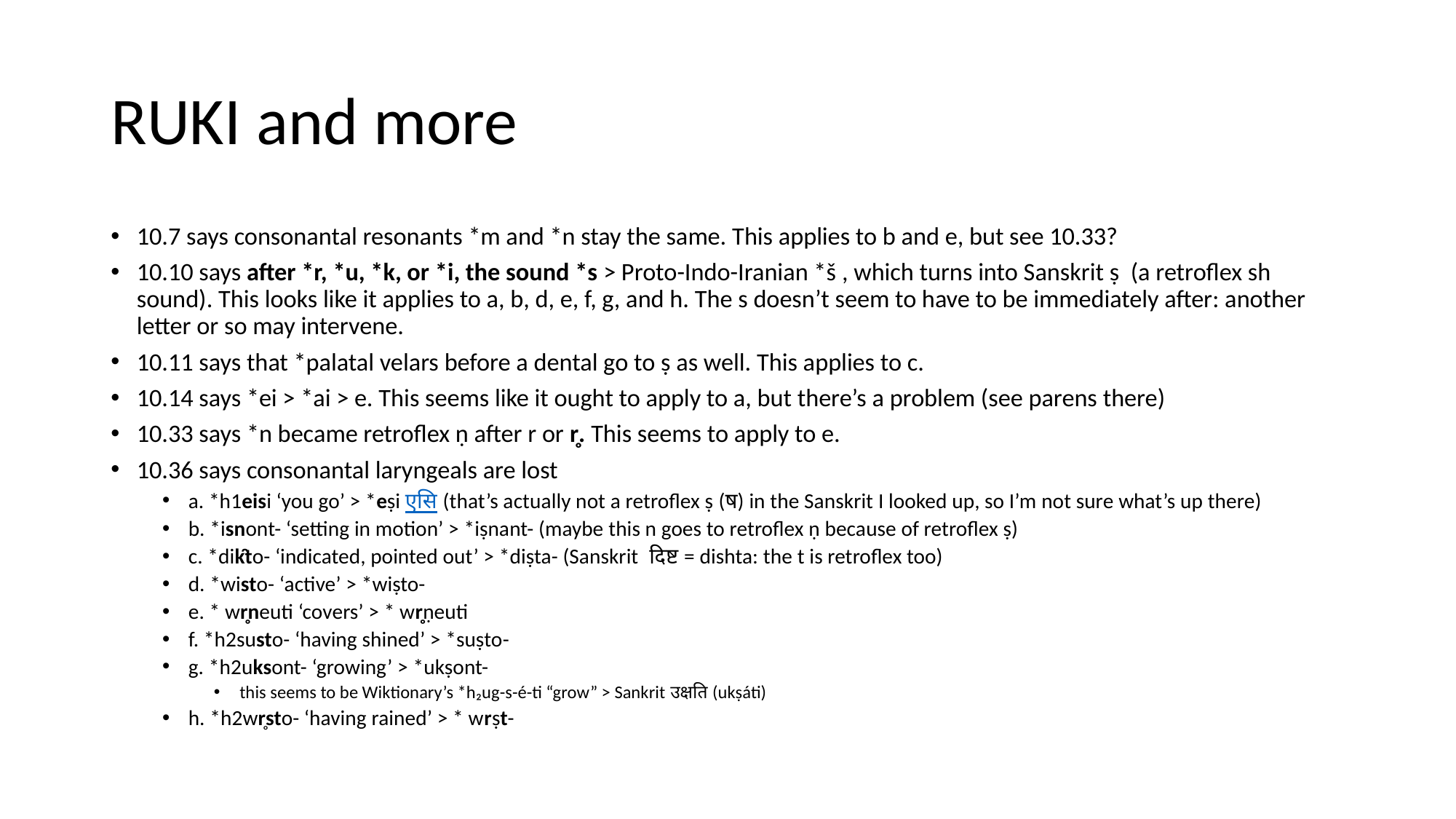

# RUKI and more
10.7 says consonantal resonants *m and *n stay the same. This applies to b and e, but see 10.33?
10.10 says after *r, *u, *k, or *i, the sound *s > Proto-Indo-Iranian *š , which turns into Sanskrit ṣ  (a retroflex sh sound). This looks like it applies to a, b, d, e, f, g, and h. The s doesn’t seem to have to be immediately after: another letter or so may intervene.
10.11 says that *palatal velars before a dental go to ṣ as well. This applies to c.
10.14 says *ei > *ai > e. This seems like it ought to apply to a, but there’s a problem (see parens there)
10.33 says *n became retroflex ṇ after r or r̥. This seems to apply to e.
10.36 says consonantal laryngeals are lost
a. *h1eisi ‘you go’ > *eṣi एसि (that’s actually not a retroflex ṣ (ष) in the Sanskrit I looked up, so I’m not sure what’s up there)
b. *isnont- ‘setting in motion’ > *iṣnant- (maybe this n goes to retroflex ṇ because of retroflex ṣ)
c. *dik̑to- ‘indicated, pointed out’ > *diṣta- (Sanskrit  दिष्ट = dishta: the t is retroflex too)
d. *wisto- ‘active’ > *wiṣto-
e. * wr̥neuti ‘covers’ > * wr̥ṇeuti
f. *h2susto- ‘having shined’ > *suṣto-
g. *h2uksont- ‘growing’ > *ukṣont-
this seems to be Wiktionary’s *h₂ug-s-é-ti “grow” > Sankrit उक्षति (ukṣáti)
h. *h2wr̥sto- ‘having rained’ > * wrṣt-